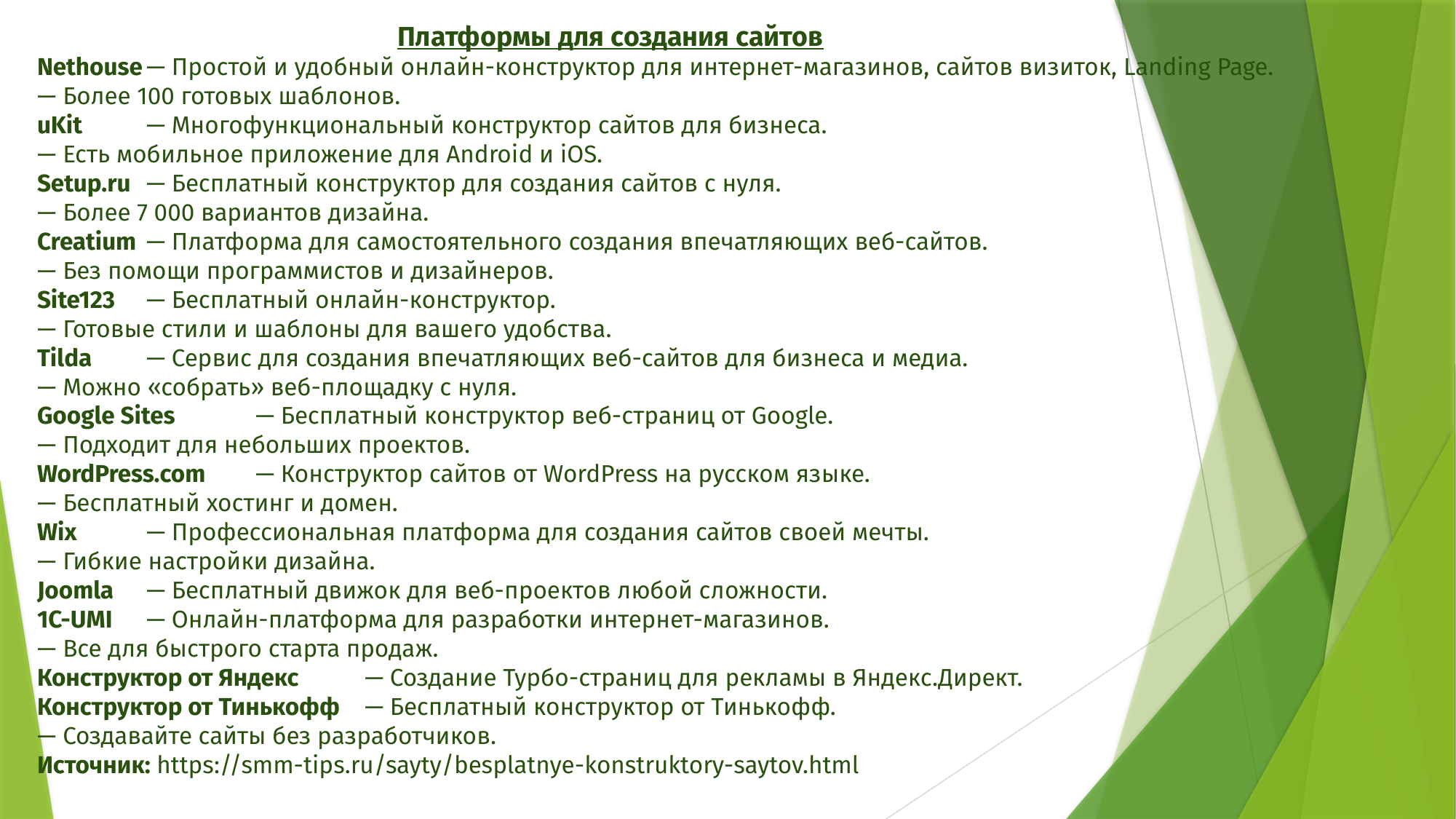

Платформы для создания сайтов
Nethouse	— Простой и удобный онлайн-конструктор для интернет-магазинов, сайтов визиток, Landing Page.
— Более 100 готовых шаблонов.
uKit	— Многофункциональный конструктор сайтов для бизнеса.
— Есть мобильное приложение для Android и iOS.
Setup.ru	— Бесплатный конструктор для создания сайтов с нуля.
— Более 7 000 вариантов дизайна.
Creatium	— Платформа для самостоятельного создания впечатляющих веб-сайтов.
— Без помощи программистов и дизайнеров.
Site123	— Бесплатный онлайн-конструктор.
— Готовые стили и шаблоны для вашего удобства.
Tilda	— Сервис для создания впечатляющих веб-сайтов для бизнеса и медиа.
— Можно «собрать» веб-площадку с нуля.
Google Sites	— Бесплатный конструктор веб-страниц от Google.
— Подходит для небольших проектов.
WordPress.com	— Конструктор сайтов от WordPress на русском языке.
— Бесплатный хостинг и домен.
Wix	— Профессиональная платформа для создания сайтов своей мечты.
— Гибкие настройки дизайна.
Joomla	— Бесплатный движок для веб-проектов любой сложности.
1С-UMI	— Онлайн-платформа для разработки интернет-магазинов.
— Все для быстрого старта продаж.
Конструктор от Яндекс	— Создание Турбо-страниц для рекламы в Яндекс.Директ.
Конструктор от Тинькофф	— Бесплатный конструктор от Тинькофф.
— Создавайте сайты без разработчиков.
Источник: https://smm-tips.ru/sayty/besplatnye-konstruktory-saytov.html